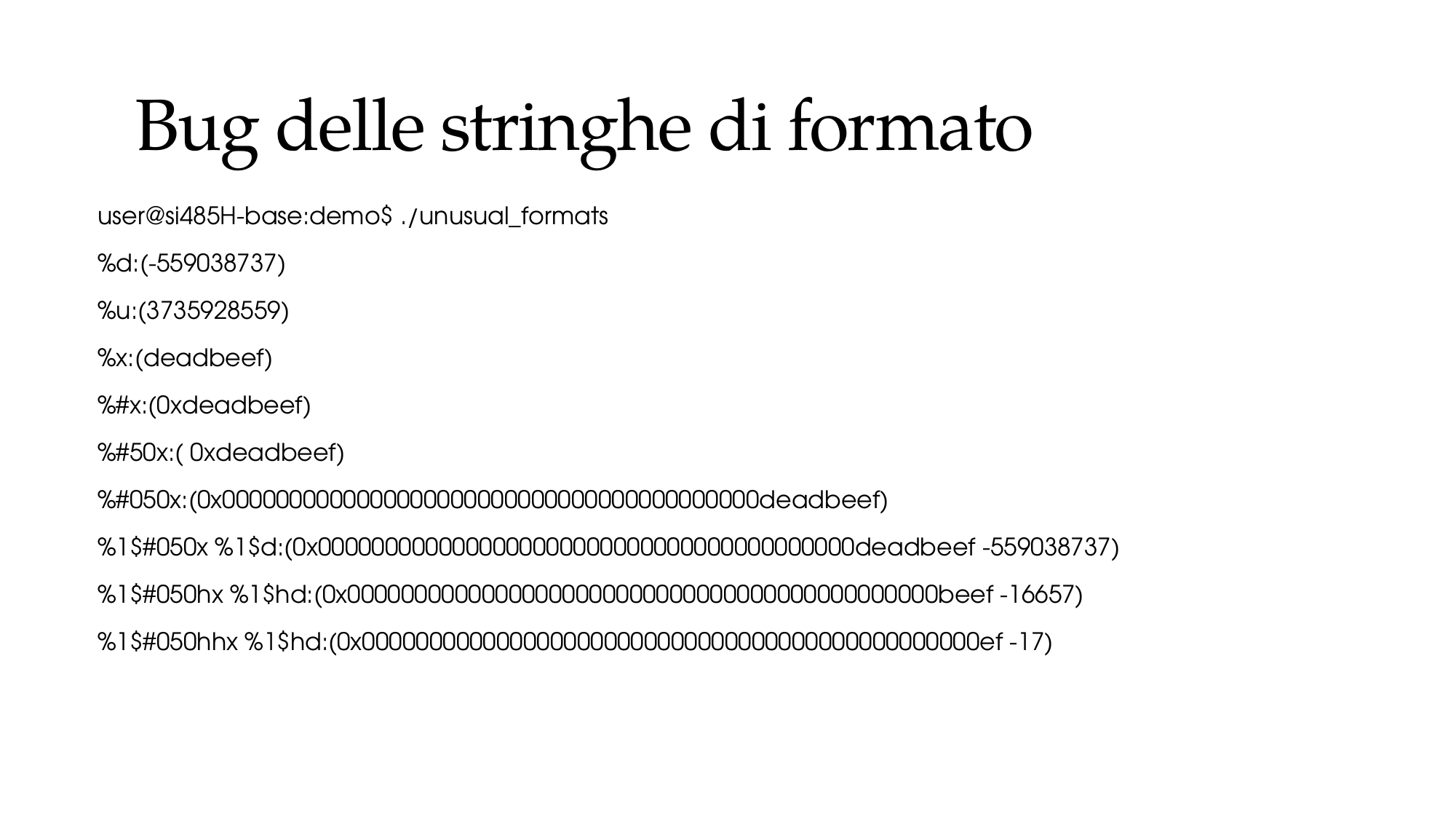

# Bug delle stringhe di formato
user@si485H-base:demo$ ./unusual_formats
%d:(-559038737)
%u:(3735928559)
%x:(deadbeef)
%#x:(0xdeadbeef)
%#50x:( 0xdeadbeef)
%#050x:(0x0000000000000000000000000000000000000000deadbeef)
%1$#050x %1$d:(0x0000000000000000000000000000000000000000deadbeef -559038737)
%1$#050hx %1$hd:(0x00000000000000000000000000000000000000000000beef -16657)
%1$#050hhx %1$hd:(0x0000000000000000000000000000000000000000000000ef -17)
31